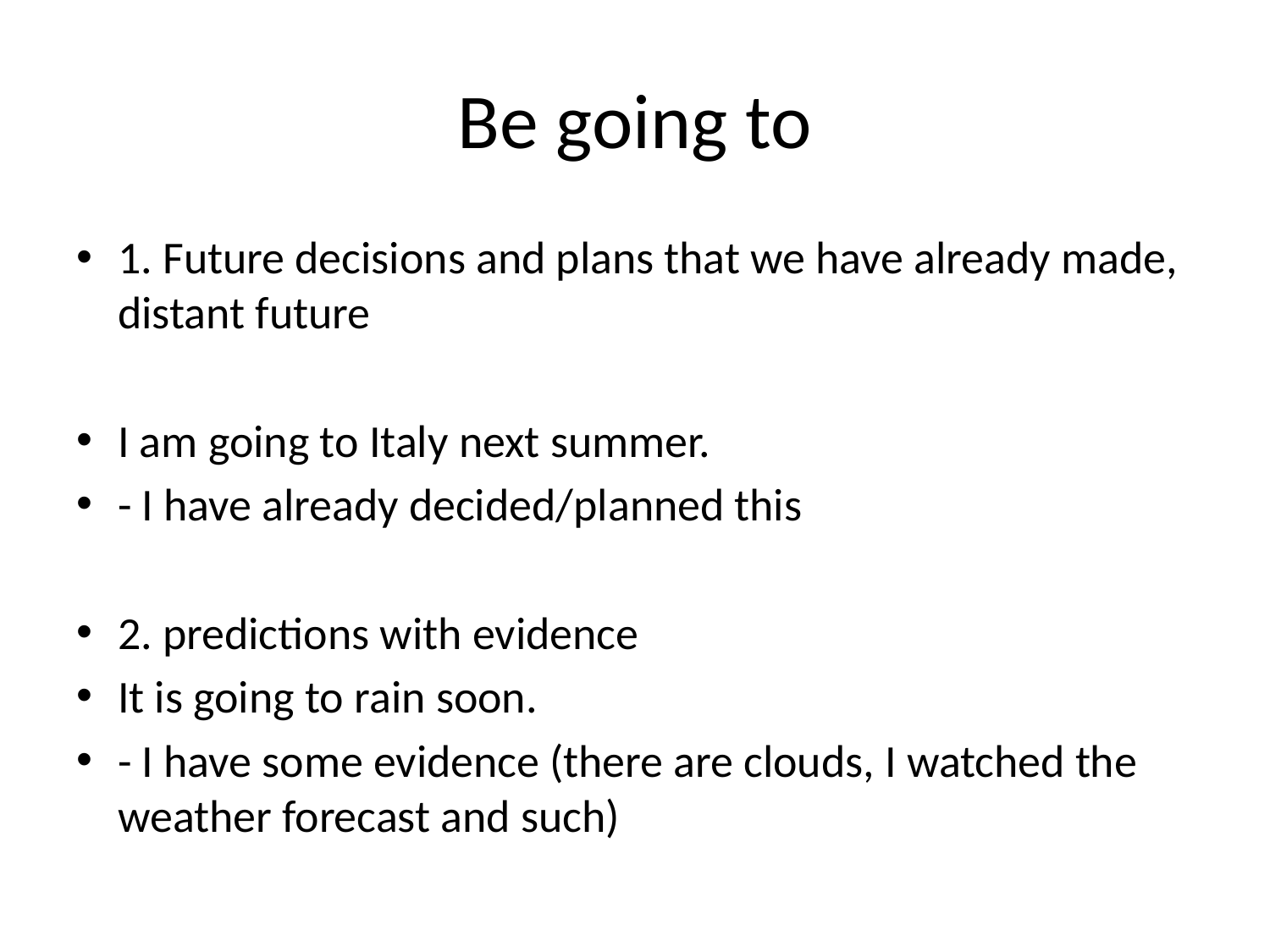

# Be going to
1. Future decisions and plans that we have already made, distant future

I am going to Italy next summer.
- I have already decided/planned this

2. predictions with evidence
It is going to rain soon.
- I have some evidence (there are clouds, I watched the weather forecast and such)